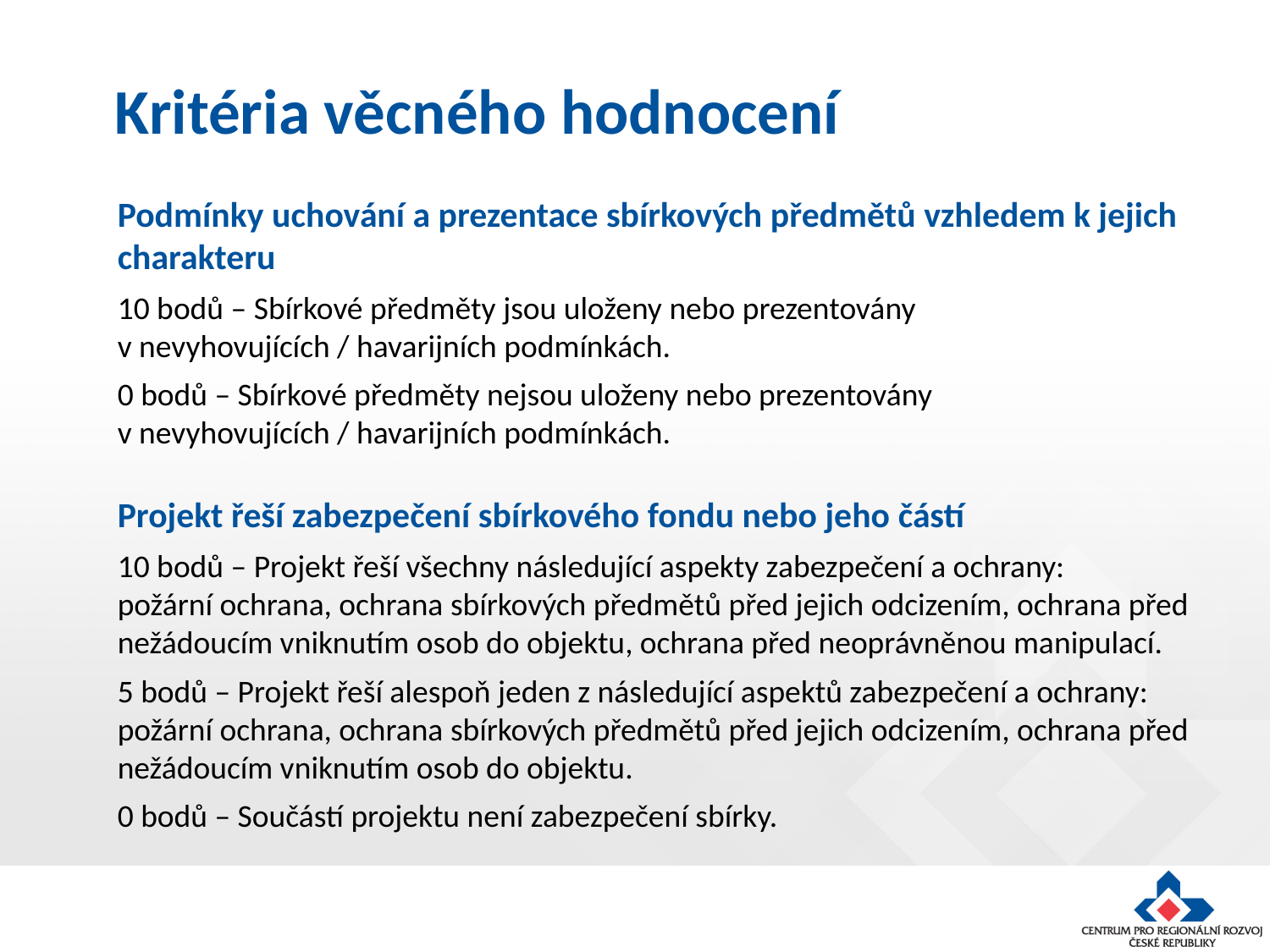

Kritéria věcného hodnocení
Podmínky uchování a prezentace sbírkových předmětů vzhledem k jejich
charakteru
10 bodů – Sbírkové předměty jsou uloženy nebo prezentovány
v nevyhovujících / havarijních podmínkách.
0 bodů – Sbírkové předměty nejsou uloženy nebo prezentovány
v nevyhovujících / havarijních podmínkách.

Projekt řeší zabezpečení sbírkového fondu nebo jeho částí
10 bodů – Projekt řeší všechny následující aspekty zabezpečení a ochrany:
požární ochrana, ochrana sbírkových předmětů před jejich odcizením, ochrana před
nežádoucím vniknutím osob do objektu, ochrana před neoprávněnou manipulací.
5 bodů – Projekt řeší alespoň jeden z následující aspektů zabezpečení a ochrany:
požární ochrana, ochrana sbírkových předmětů před jejich odcizením, ochrana před
nežádoucím vniknutím osob do objektu.
0 bodů – Součástí projektu není zabezpečení sbírky.